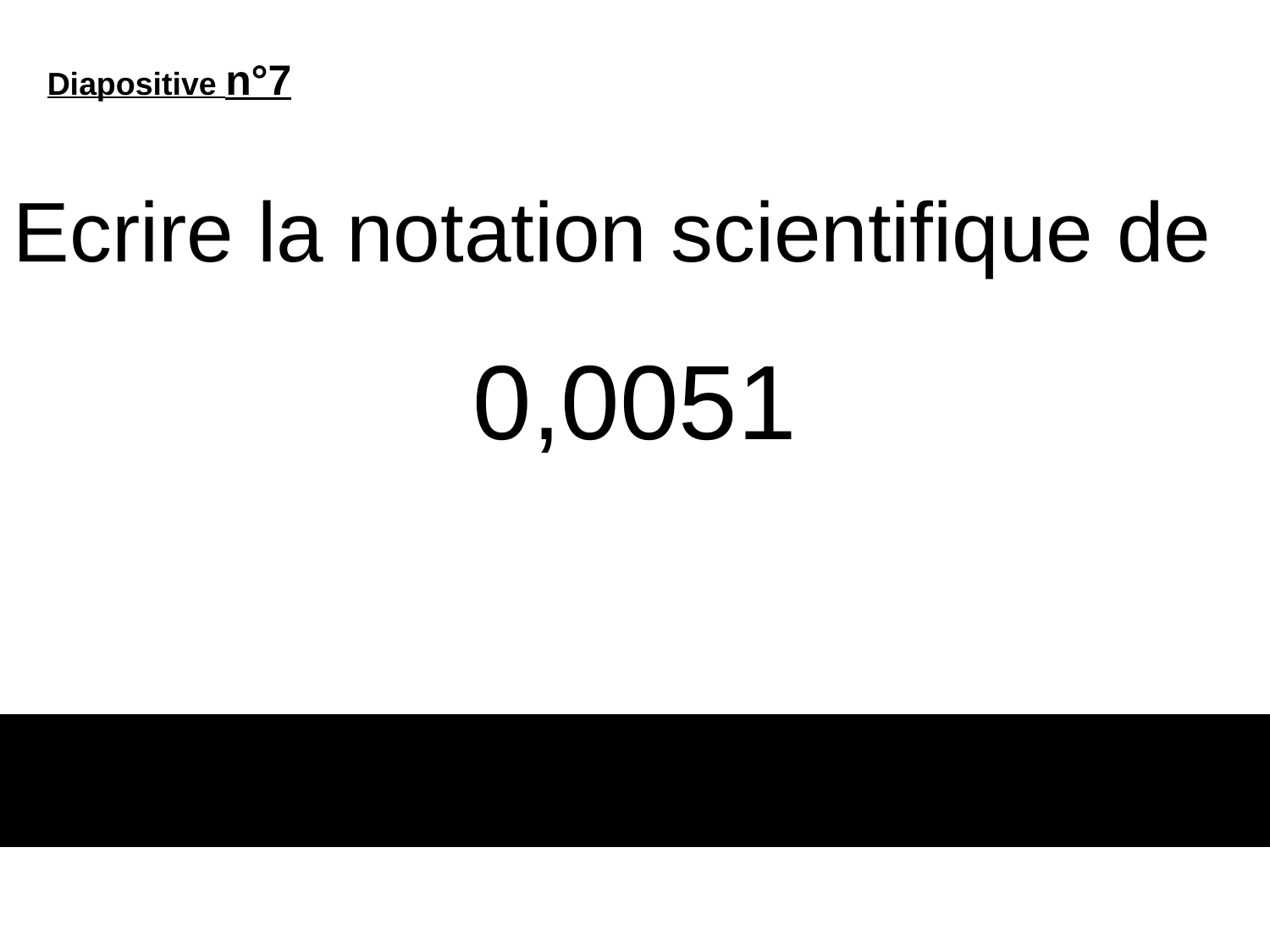

Diapositive n°7
Ecrire la notation scientifique de
# 0,0051